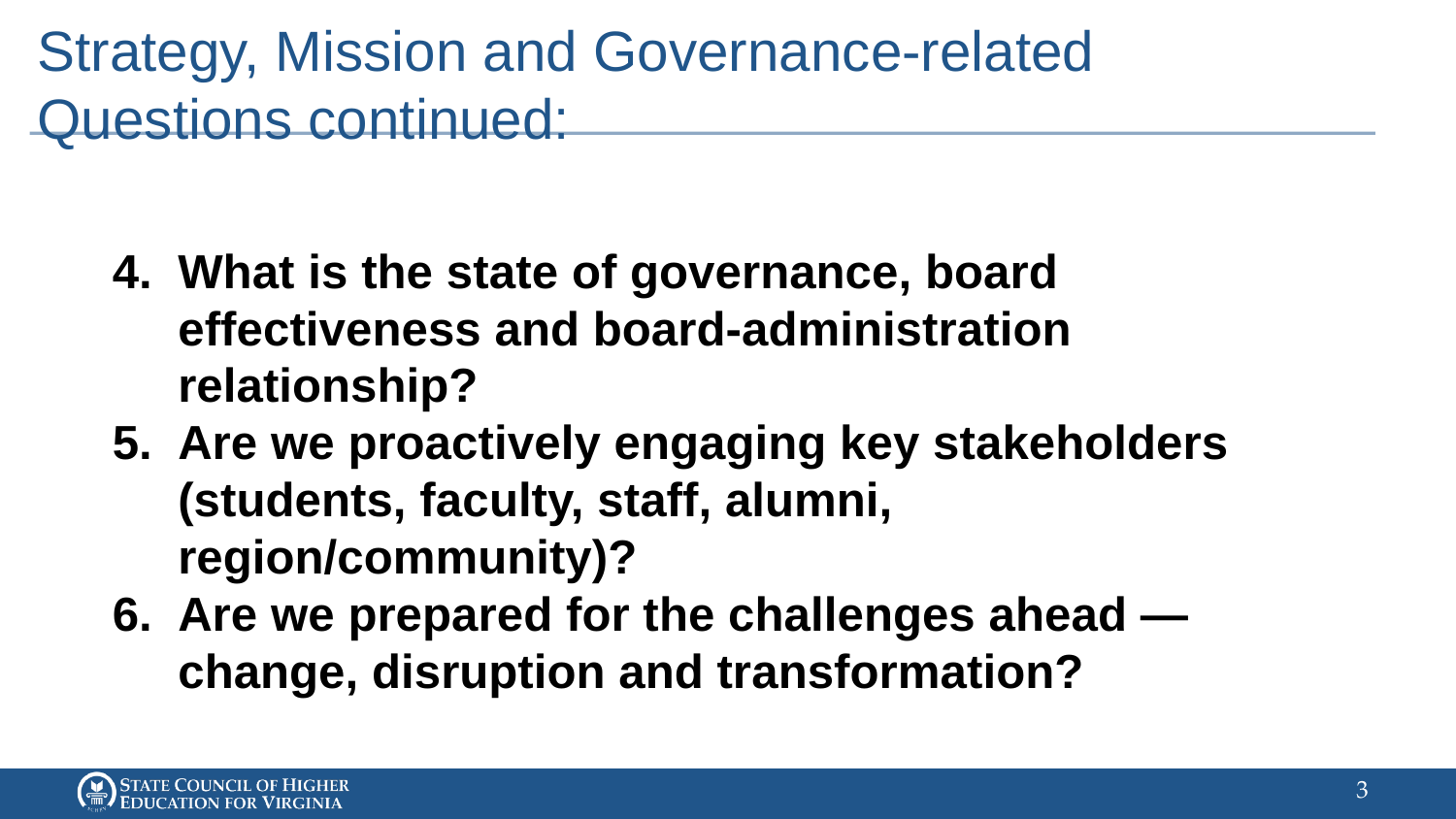

# Strategy, Mission and Governance-related Questions continued:
What is the state of governance, board effectiveness and board-administration relationship?
Are we proactively engaging key stakeholders (students, faculty, staff, alumni, region/community)?
Are we prepared for the challenges ahead — change, disruption and transformation?

3